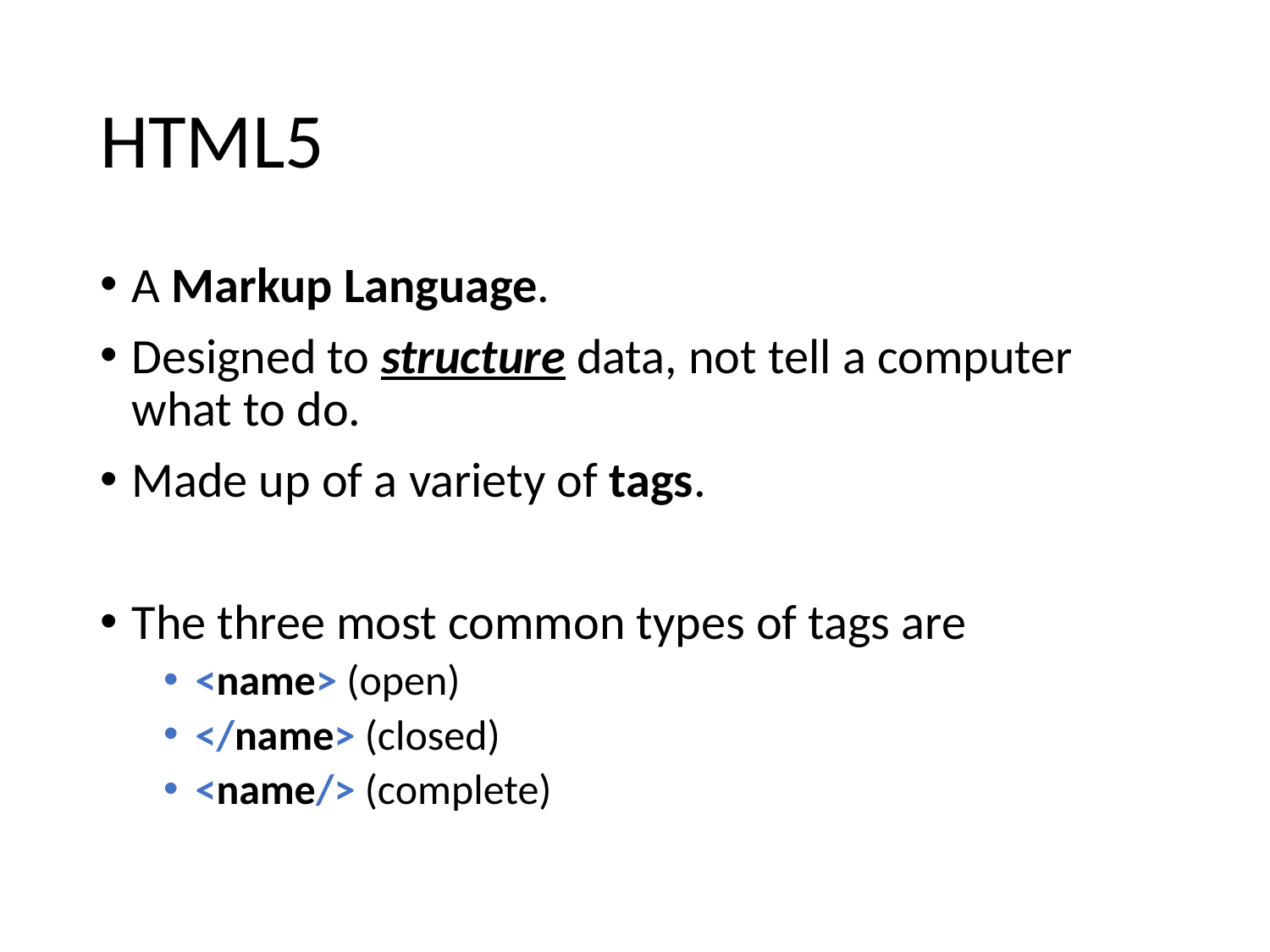

# HTML5
A Markup Language.
Designed to structure data, not tell a computer what to do.
Made up of a variety of tags.

The three most common types of tags are
<name> (open)
</name> (closed)
<name/> (complete)